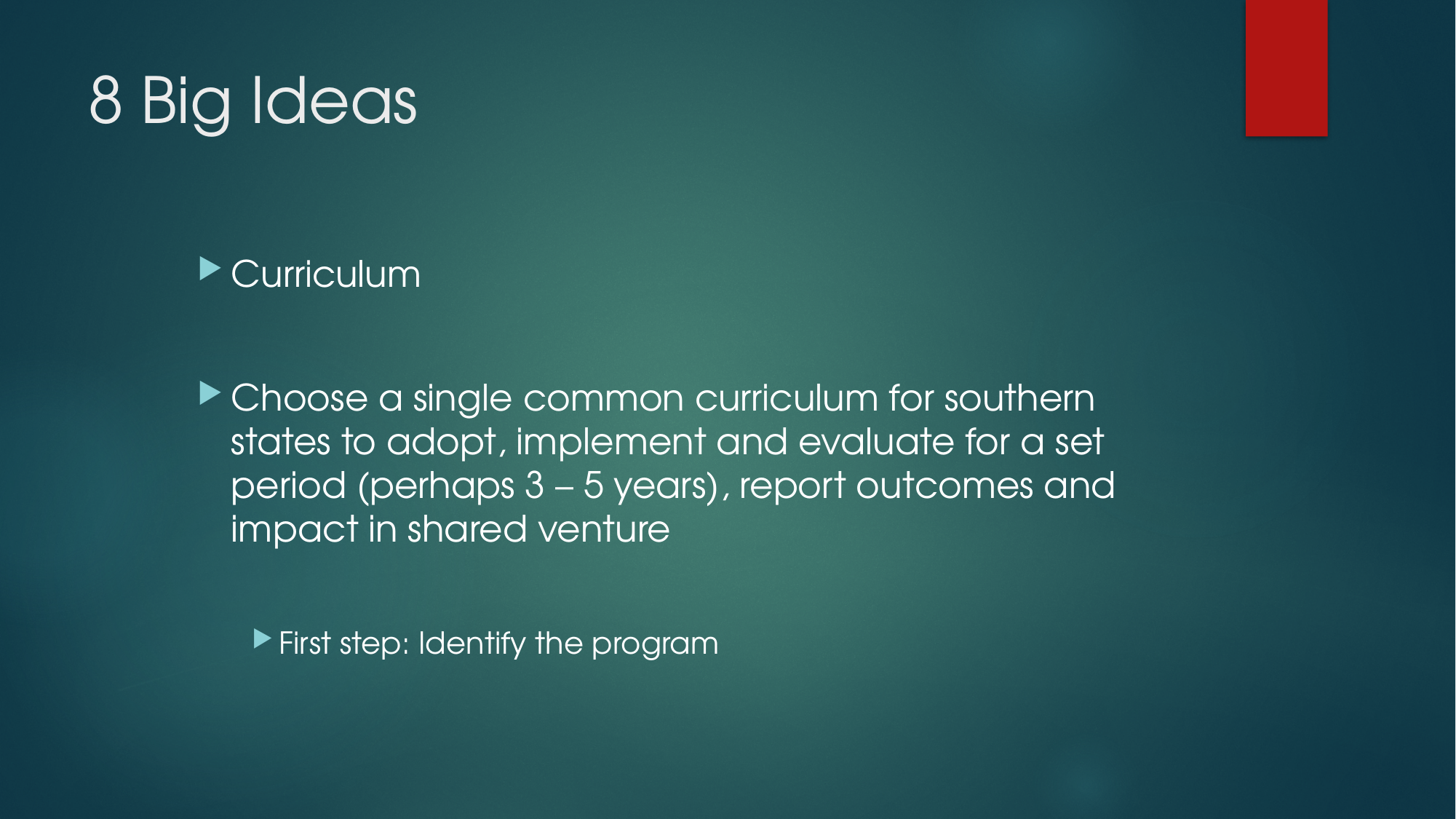

# 8 Big Ideas
Curriculum

Choose a single common curriculum for southern states to adopt, implement and evaluate for a set period (perhaps 3 – 5 years), report outcomes and impact in shared venture

First step: Identify the program